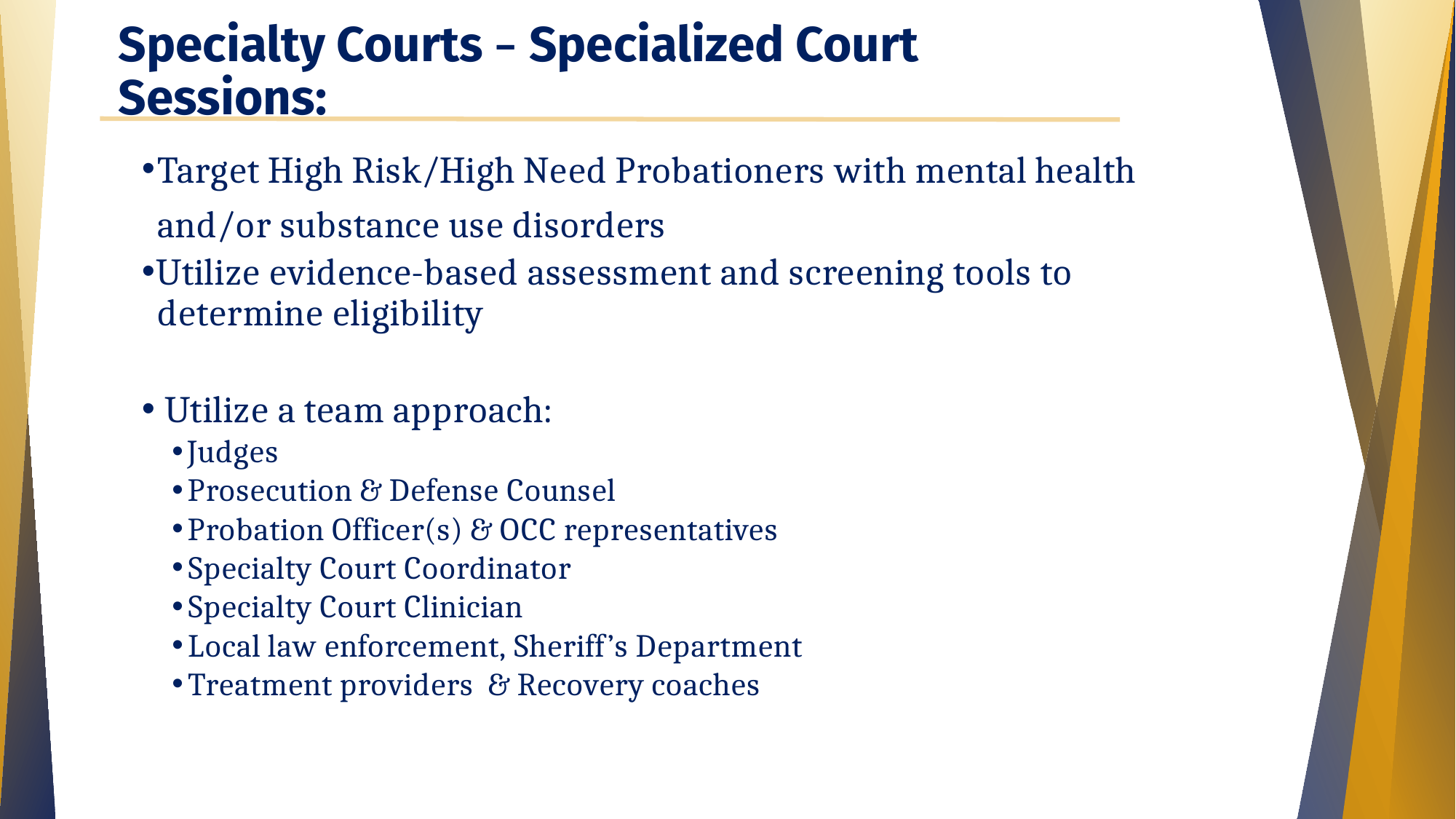

# Specialty Courts  ̶̶  Specialized Court Sessions:
Target High Risk/High Need Probationers with mental health and/or substance use disorders
Utilize evidence-based assessment and screening tools to determine eligibility

 Utilize a team approach:
Judges
Prosecution & Defense Counsel
Probation Officer(s) & OCC representatives
Specialty Court Coordinator
Specialty Court Clinician
Local law enforcement, Sheriff’s Department
Treatment providers  & Recovery coaches